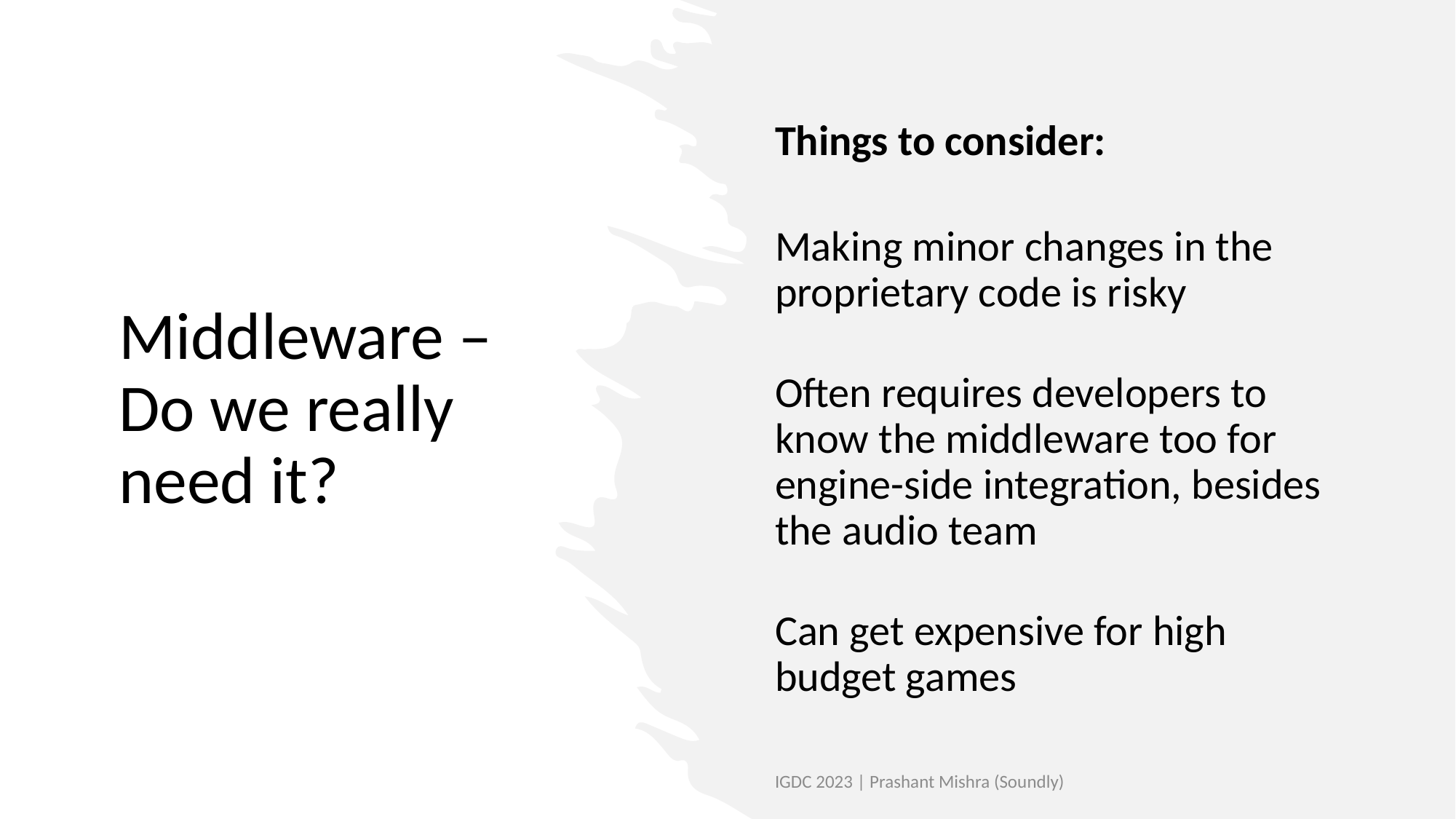

Things to consider:
Making minor changes in the proprietary code is risky
Often requires developers to know the middleware too for engine-side integration, besides the audio team
Can get expensive for high budget games
# Middleware – Do we really need it?
IGDC 2023 | Prashant Mishra (Soundly)